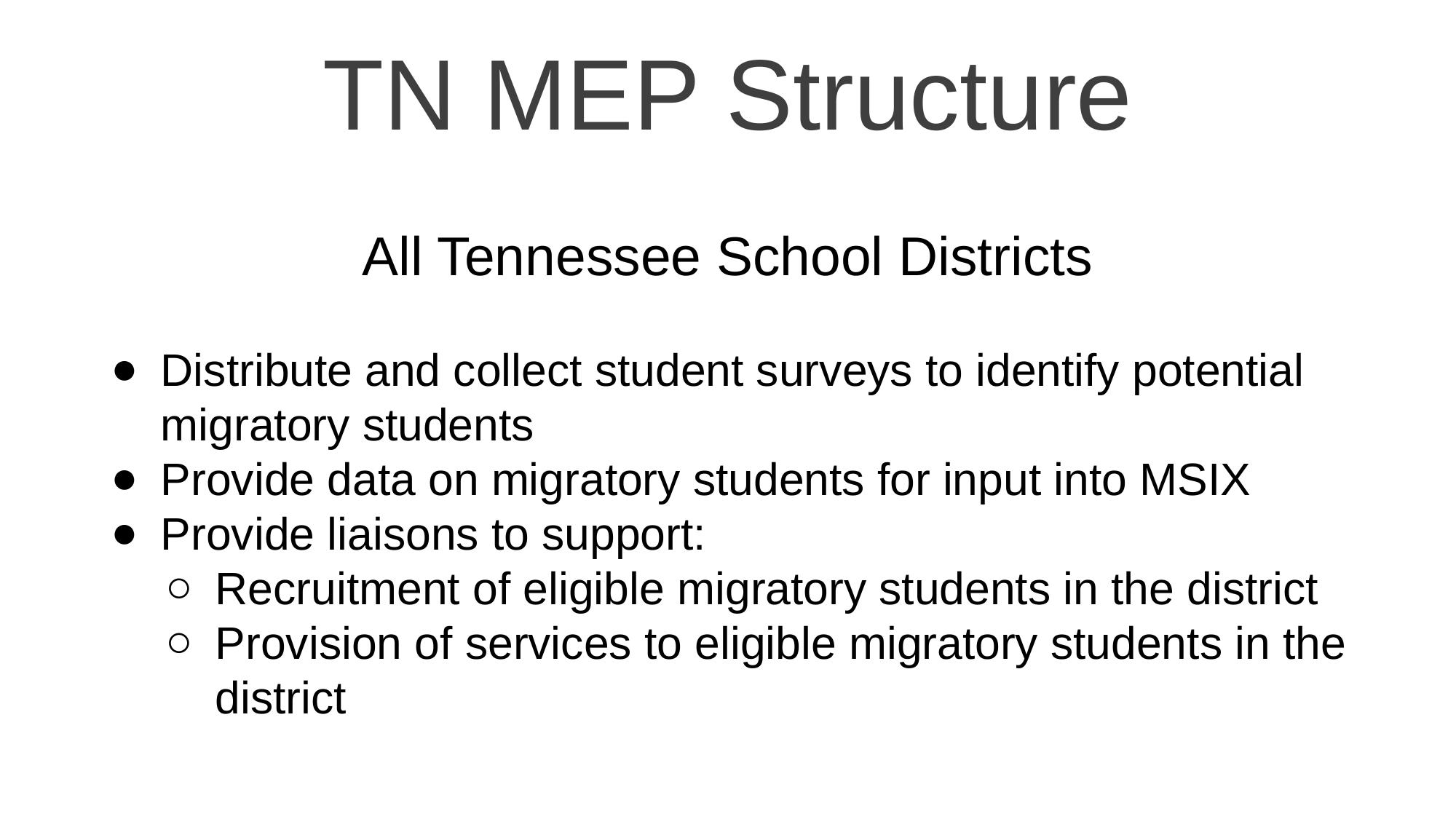

TN MEP Structure
All Tennessee School Districts

Distribute and collect student surveys to identify potential migratory students
Provide data on migratory students for input into MSIX
Provide liaisons to support:
Recruitment of eligible migratory students in the district
Provision of services to eligible migratory students in the district